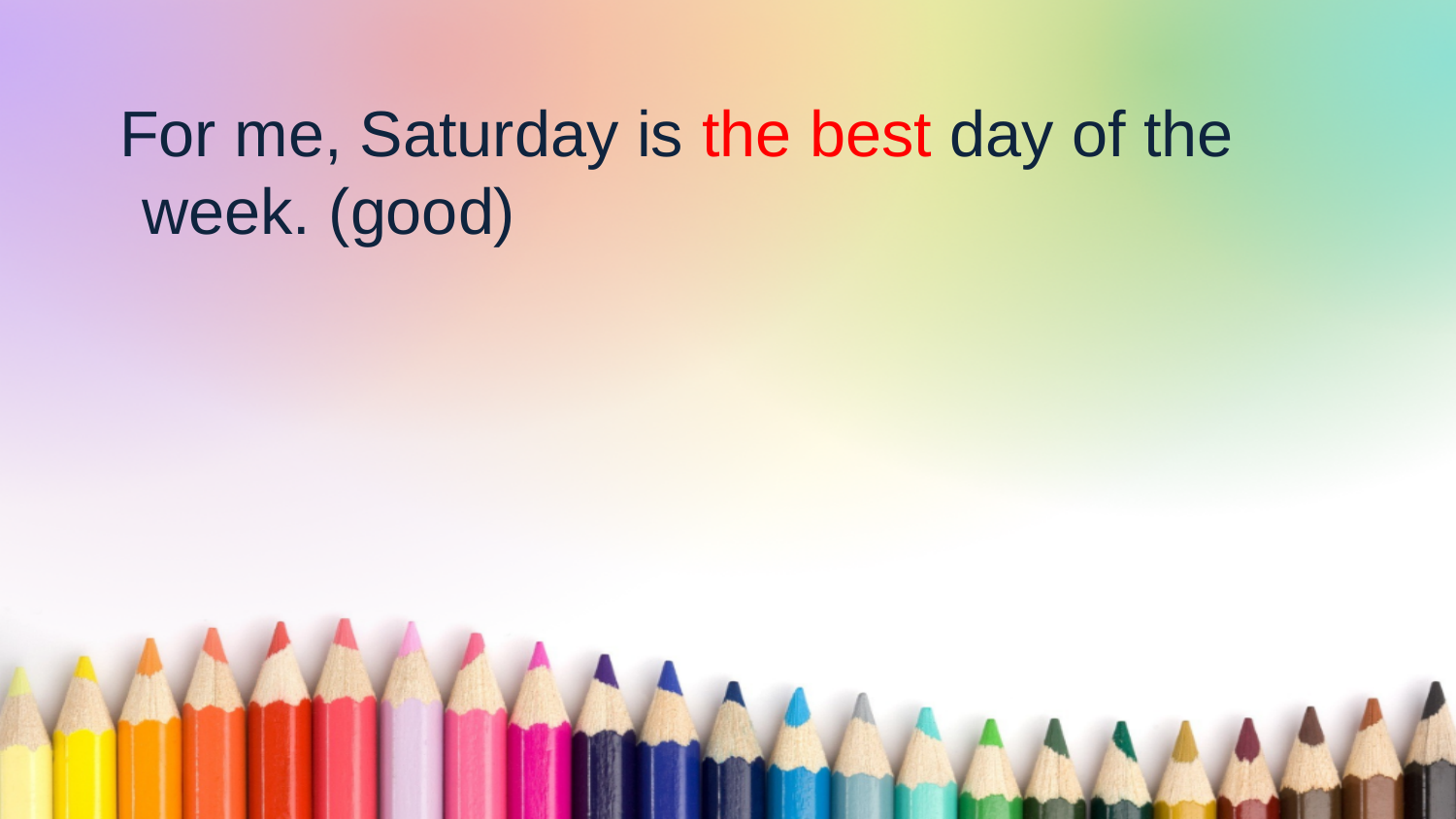

For me, Saturday is the best day of the week. (good)